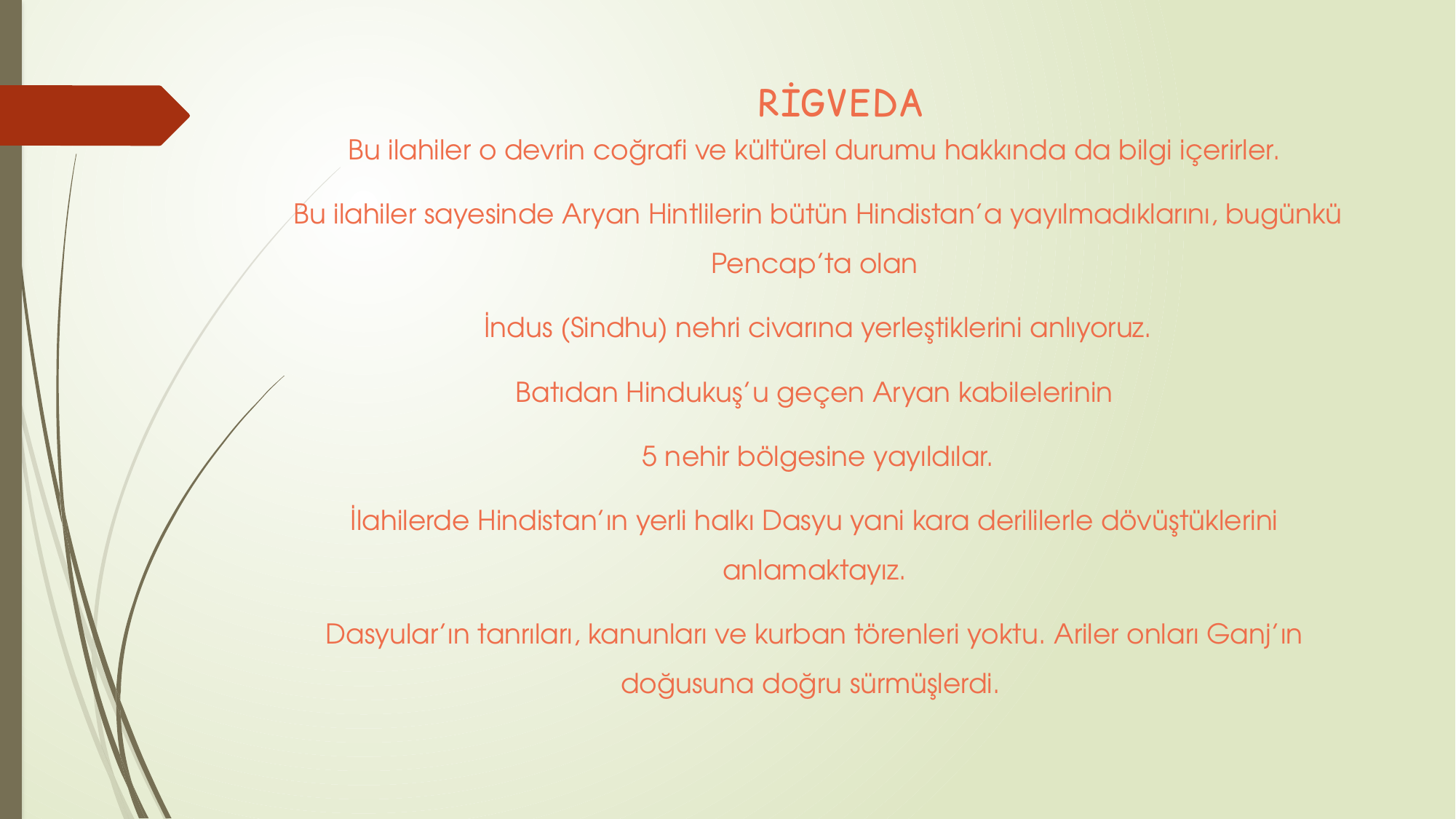

# RİGVEDA
Bu ilahiler o devrin coğrafi ve kültürel durumu hakkında da bilgi içerirler.
 Bu ilahiler sayesinde Aryan Hintlilerin bütün Hindistan’a yayılmadıklarını, bugünkü Pencap’ta olan
 İndus (Sindhu) nehri civarına yerleştiklerini anlıyoruz.
Batıdan Hindukuş’u geçen Aryan kabilelerinin
 5 nehir bölgesine yayıldılar.
İlahilerde Hindistan’ın yerli halkı Dasyu yani kara derililerle dövüştüklerini anlamaktayız.
Dasyular’ın tanrıları, kanunları ve kurban törenleri yoktu. Ariler onları Ganj’ın doğusuna doğru sürmüşlerdi.